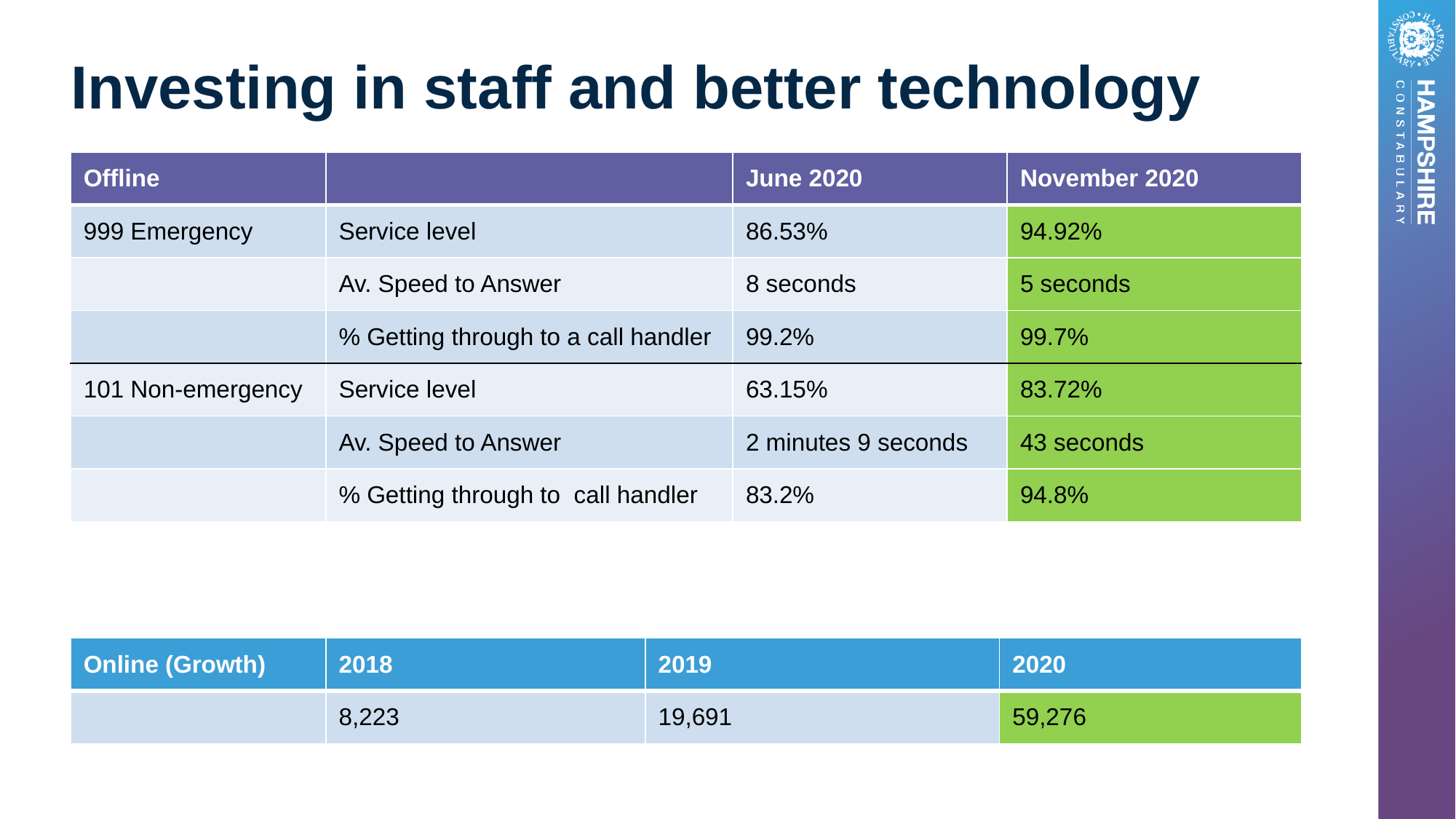

Investing in staff and better technology
| Offline |  | June 2020 | November 2020 |
| --- | --- | --- | --- |
| 999 Emergency | Service level | 86.53% | 94.92% |
|  | Av. Speed to Answer | 8 seconds | 5 seconds |
|  | % Getting through to a call handler | 99.2% | 99.7% |
| 101 Non-emergency | Service level | 63.15% | 83.72% |
|  | Av. Speed to Answer | 2 minutes 9 seconds | 43 seconds |
|  | % Getting through to call handler | 83.2% | 94.8% |
| Online (Growth) | 2018 | 2019 | 2020 |
| --- | --- | --- | --- |
|  | 8,223 | 19,691 | 59,276 |